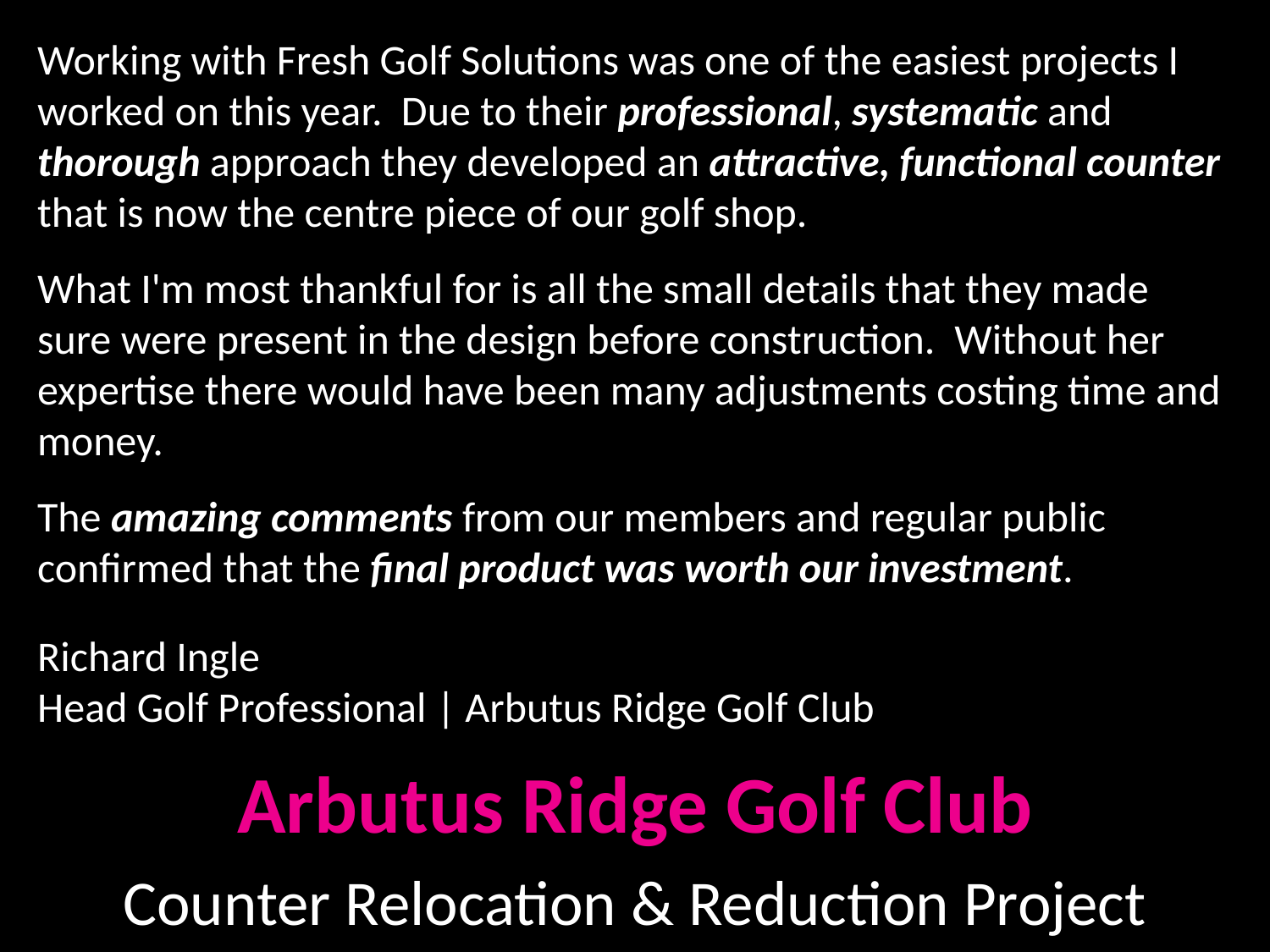

Working with Fresh Golf Solutions was one of the easiest projects I worked on this year.  Due to their professional, systematic and thorough approach they developed an attractive, functional counter that is now the centre piece of our golf shop.

What I'm most thankful for is all the small details that they made sure were present in the design before construction.  Without her expertise there would have been many adjustments costing time and money.

The amazing comments from our members and regular public confirmed that the final product was worth our investment.
Richard Ingle
Head Golf Professional | Arbutus Ridge Golf Club
# Arbutus Ridge Golf Club
Counter Relocation & Reduction Project